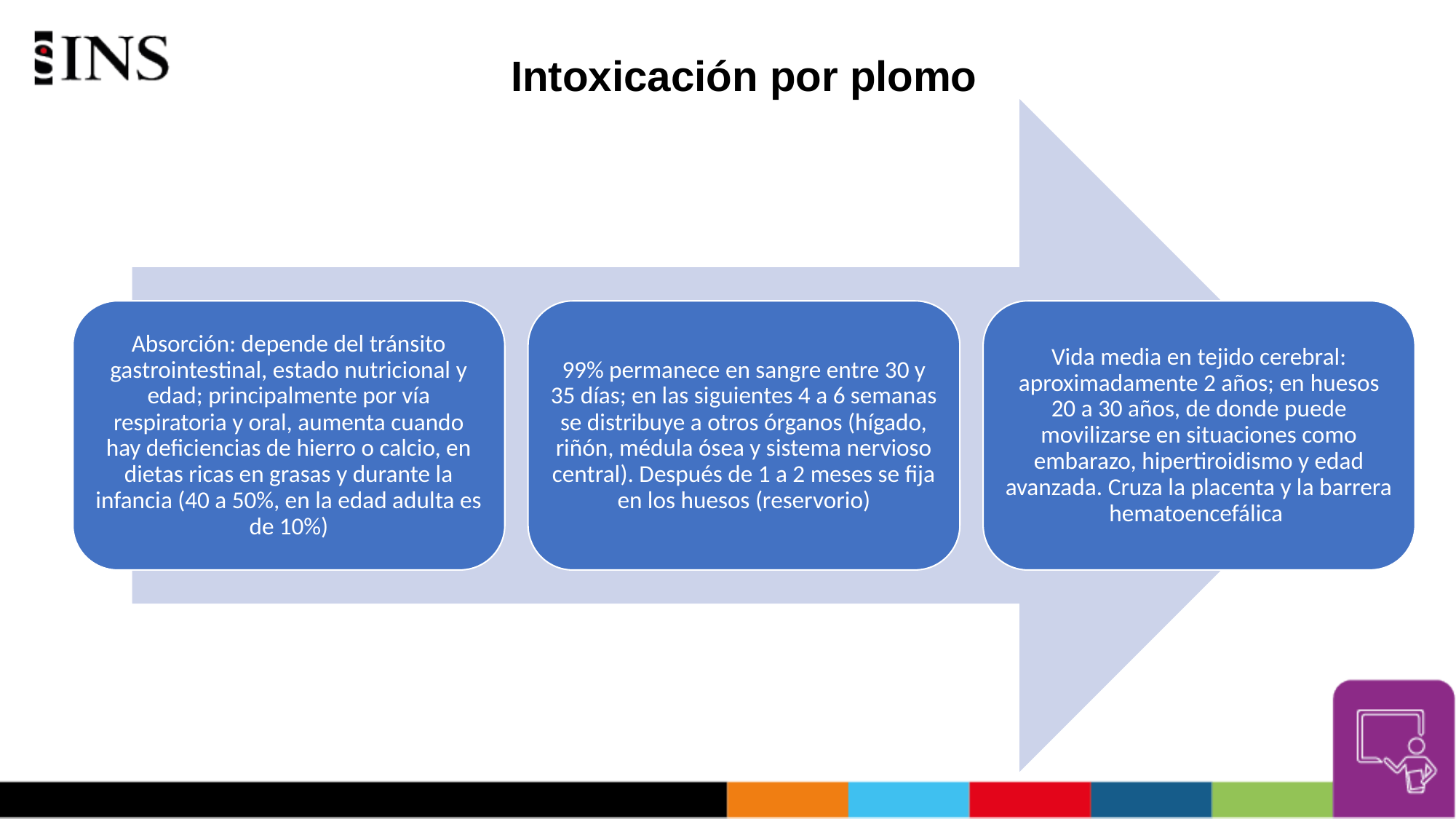

# Intoxicación por plomo

Absorción: depende del tránsito gastrointestinal, estado nutricional y edad; principalmente por vía respiratoria y oral, aumenta cuando hay deficiencias de hierro o calcio, en dietas ricas en grasas y durante la infancia (40 a 50%, en la edad adulta es de 10%)
99% permanece en sangre entre 30 y 35 días; en las siguientes 4 a 6 semanas se distribuye a otros órganos (hígado, riñón, médula ósea y sistema nervioso central). Después de 1 a 2 meses se fija en los huesos (reservorio)
Vida media en tejido cerebral: aproximadamente 2 años; en huesos 20 a 30 años, de donde puede movilizarse en situaciones como embarazo, hipertiroidismo y edad avanzada. Cruza la placenta y la barrera hematoencefálica